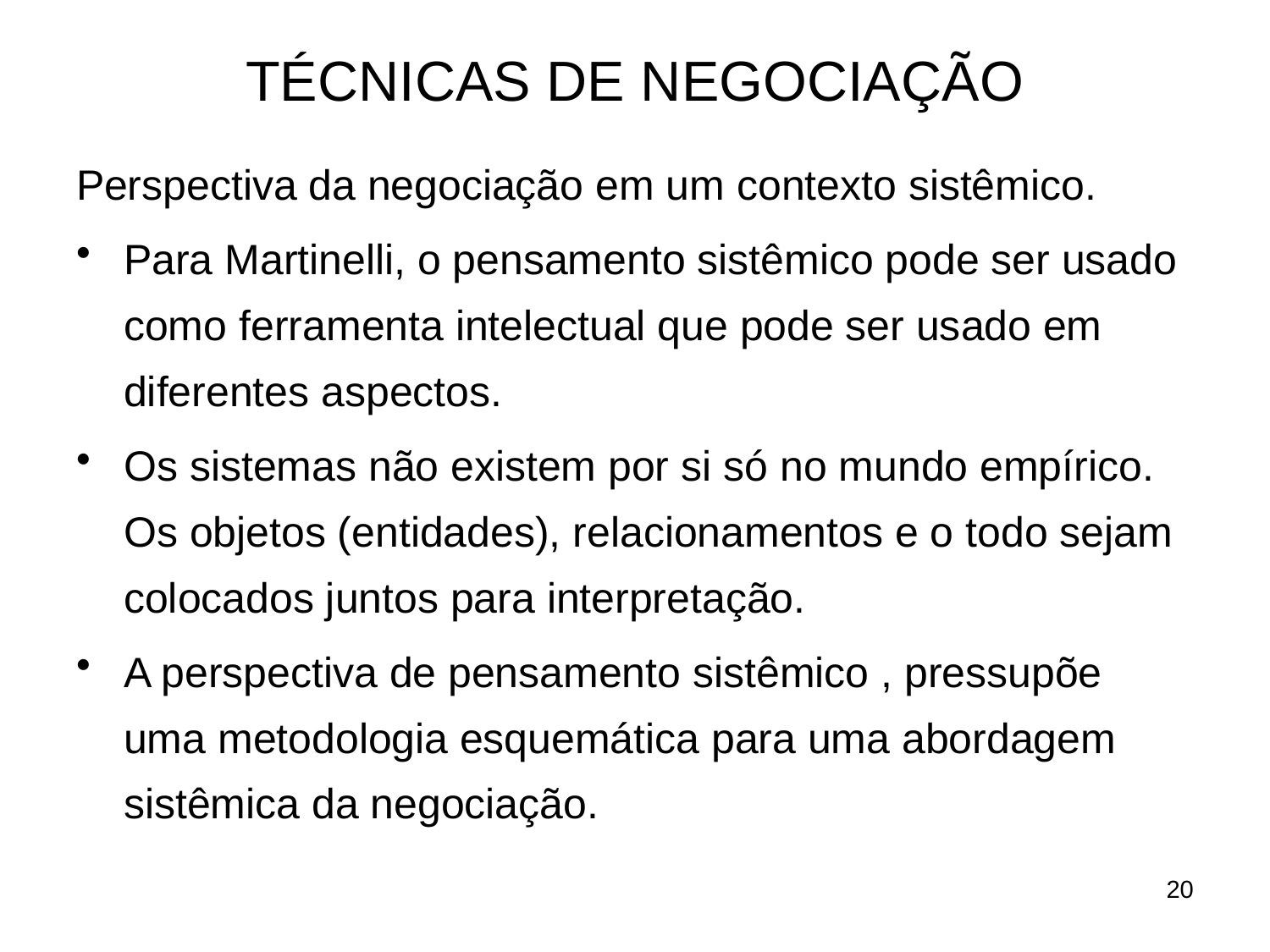

# TÉCNICAS DE NEGOCIAÇÃO
Perspectiva da negociação em um contexto sistêmico.
Para Martinelli, o pensamento sistêmico pode ser usado como ferramenta intelectual que pode ser usado em diferentes aspectos.
Os sistemas não existem por si só no mundo empírico. Os objetos (entidades), relacionamentos e o todo sejam colocados juntos para interpretação.
A perspectiva de pensamento sistêmico , pressupõe uma metodologia esquemática para uma abordagem sistêmica da negociação.

20